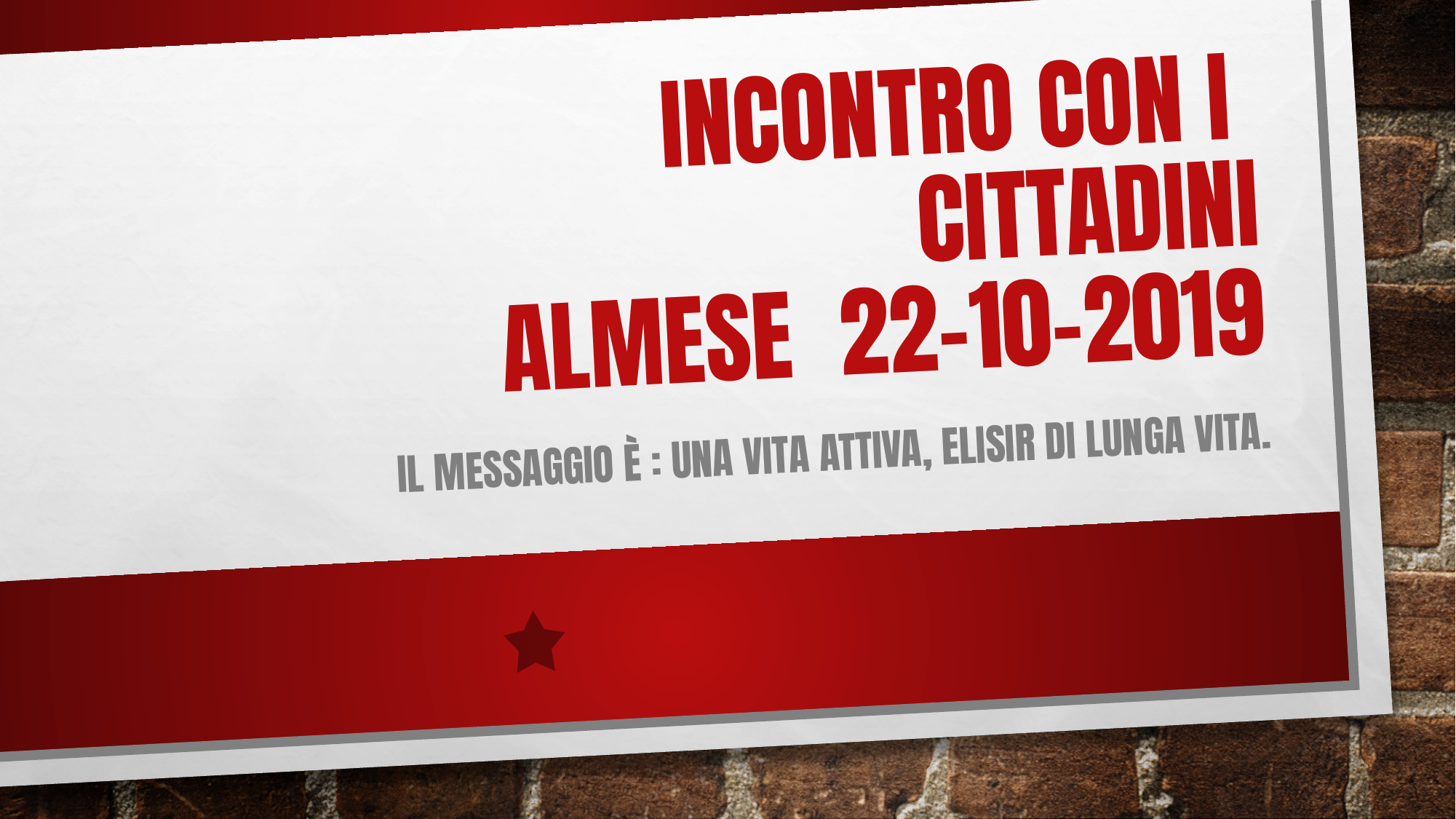

# Incontro con i cittadini almese  22-10-2019
Il messaggio è : una vita attiva, elisir di lunga vita.